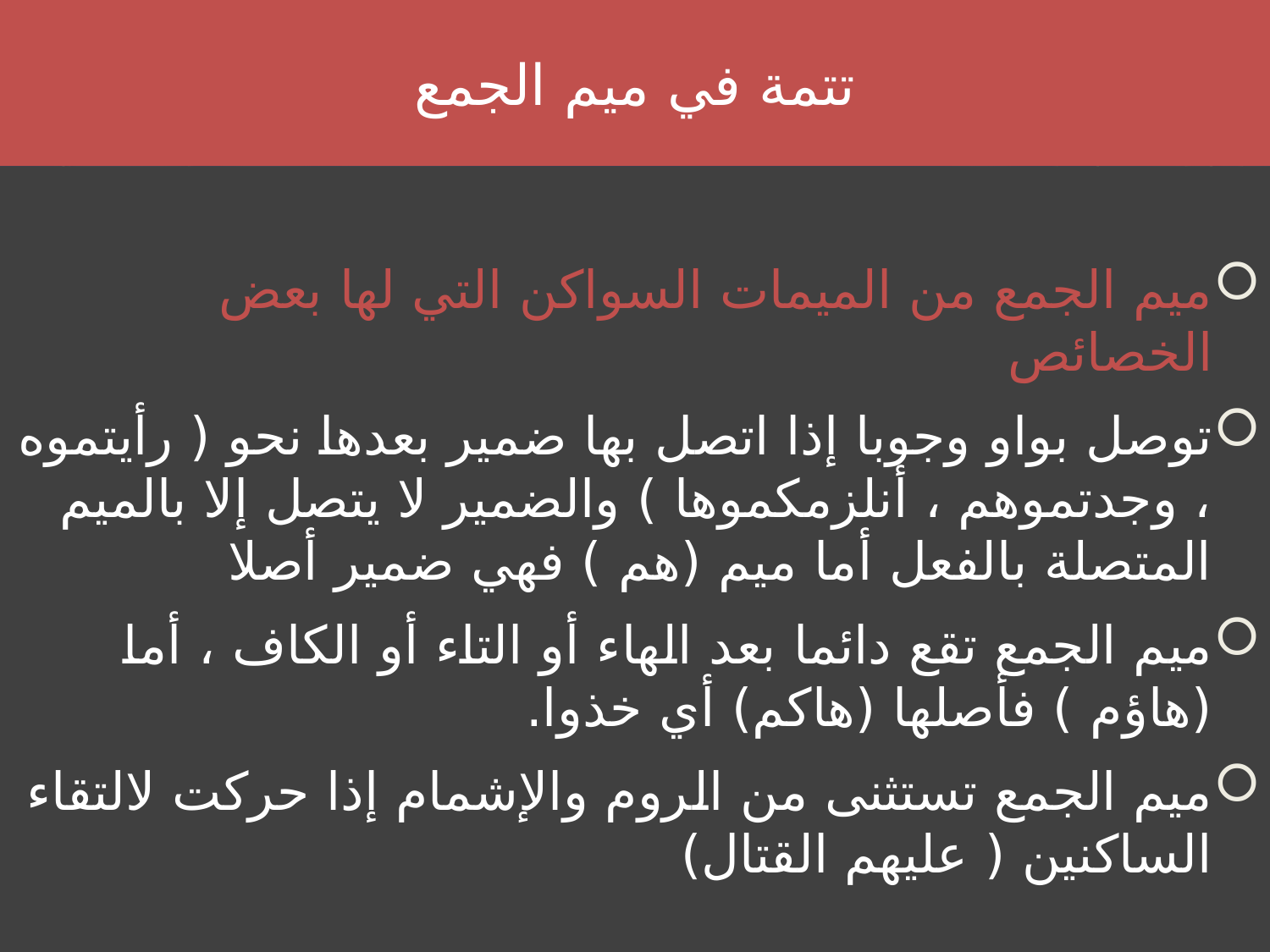

# تتمة في ميم الجمع

ميم الجمع من الميمات السواكن التي لها بعض الخصائص
توصل بواو وجوبا إذا اتصل بها ضمير بعدها نحو ( رأيتموه ، وجدتموهم ، أنلزمكموها ) والضمير لا يتصل إلا بالميم المتصلة بالفعل أما ميم (هم ) فهي ضمير أصلا
ميم الجمع تقع دائما بعد الهاء أو التاء أو الكاف ، أما (هاؤم ) فأصلها (هاكم) أي خذوا.
ميم الجمع تستثنى من الروم والإشمام إذا حركت لالتقاء الساكنين ( عليهم القتال)